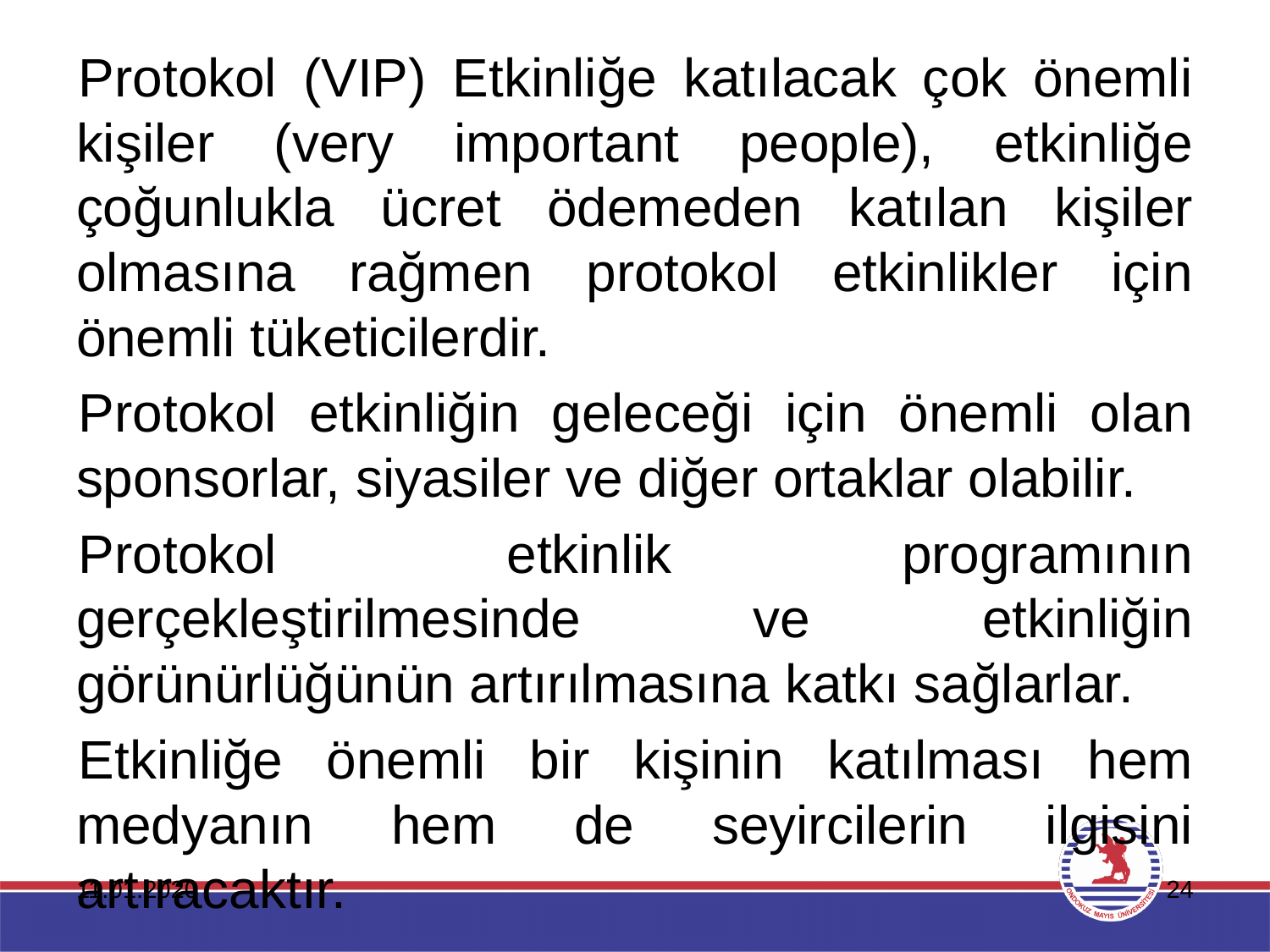

Protokol (VIP) Etkinliğe katılacak çok önemli kişiler (very important people), etkinliğe çoğunlukla ücret ödemeden katılan kişiler olmasına rağmen protokol etkinlikler için önemli tüketicilerdir.
Protokol etkinliğin geleceği için önemli olan sponsorlar, siyasiler ve diğer ortaklar olabilir.
Protokol etkinlik programının gerçekleştirilmesinde ve etkinliğin görünürlüğünün artırılmasına katkı sağlarlar.
Etkinliğe önemli bir kişinin katılması hem medyanın hem de seyircilerin ilgisini artıracaktır.
11.01.2020
24